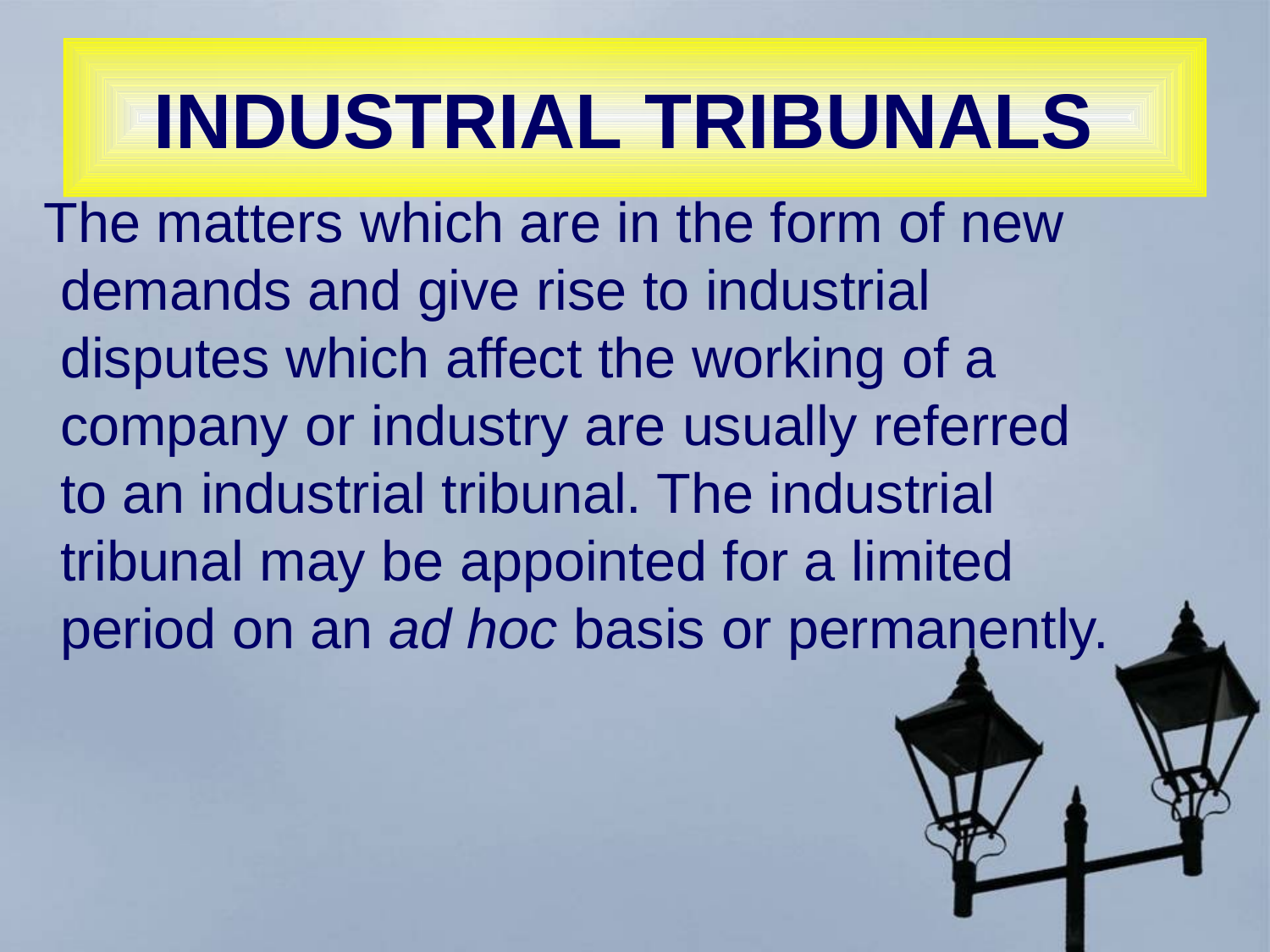

# INDUSTRIAL TRIBUNALS
The matters which are in the form of new  demands and give rise to industrial  disputes which affect the working of a  company or industry are usually referred  to an industrial tribunal. The industrial  tribunal may be appointed for a limited  period on an ad hoc basis or permanently.